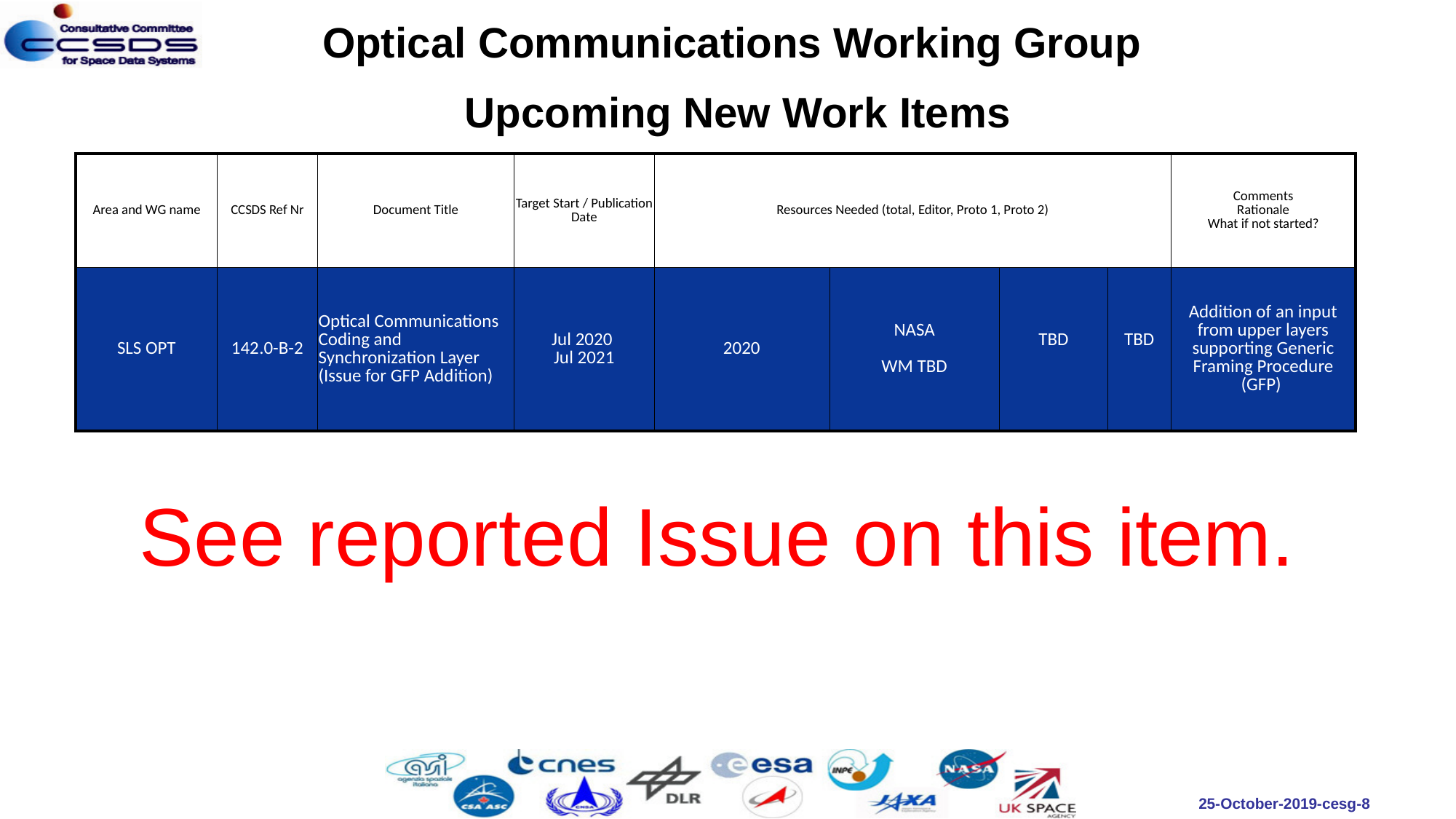

Optical Communications Working Group
 Upcoming New Work Items
| Area and WG name | CCSDS Ref Nr | Document Title | Target Start / Publication Date | Resources Needed (total, Editor, Proto 1, Proto 2) | Comments Rationale What if not started? |
| --- | --- | --- | --- | --- | --- |
| SLS OPT | 142.0-B-2 | Optical Communications Coding and Synchronization Layer (Issue for GFP Addition) | Jul 2020 Jul 2021 | 2020 | NASA WM TBD | TBD | TBD | Addition of an input from upper layers supporting Generic Framing Procedure (GFP) |
| --- | --- | --- | --- | --- | --- | --- | --- | --- |
See reported Issue on this item.